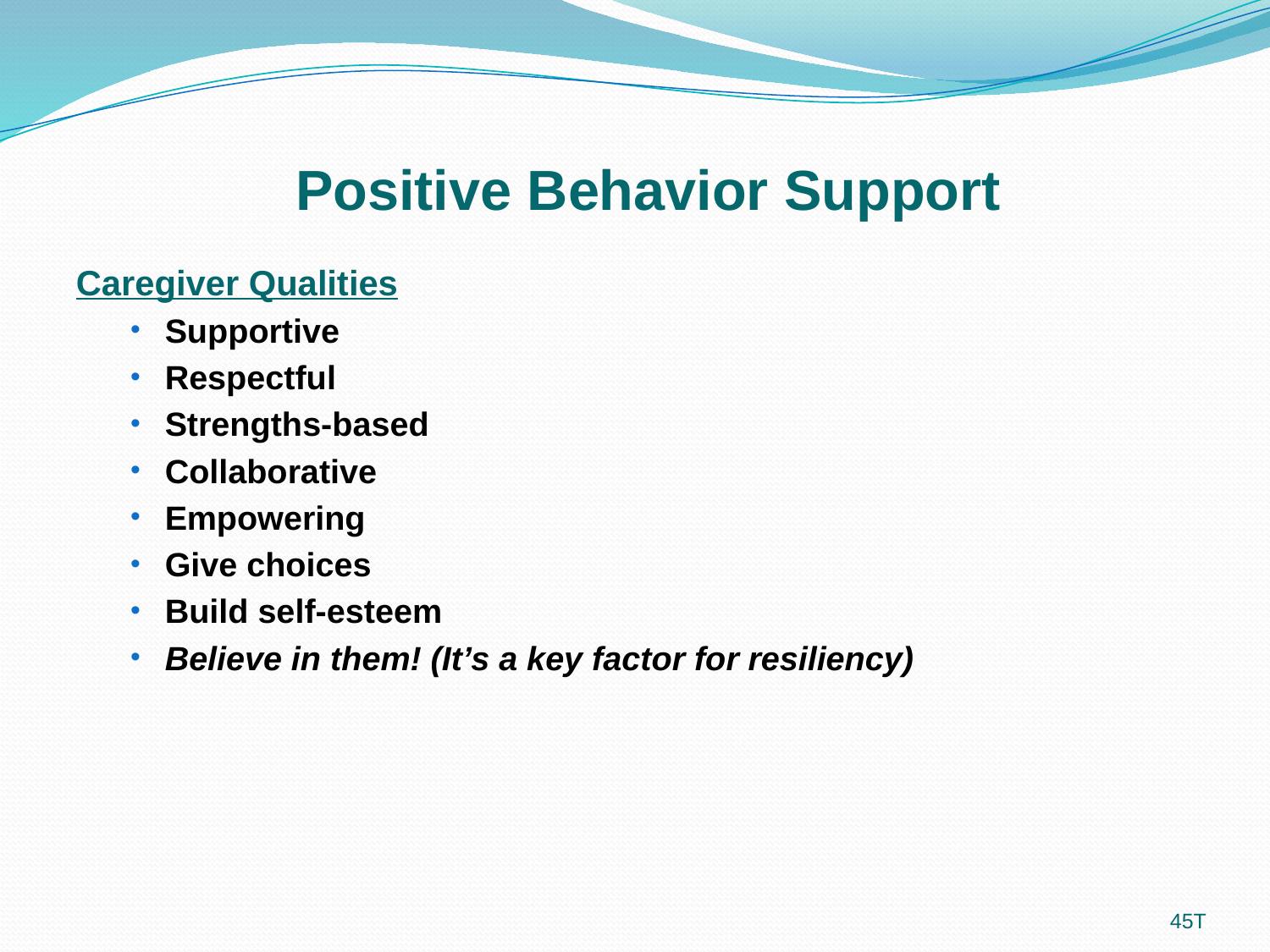

Positive Behavior Support
Caregiver Qualities
Supportive
Respectful
Strengths-based
Collaborative
Empowering
Give choices
Build self-esteem
Believe in them! (It’s a key factor for resiliency)

45T